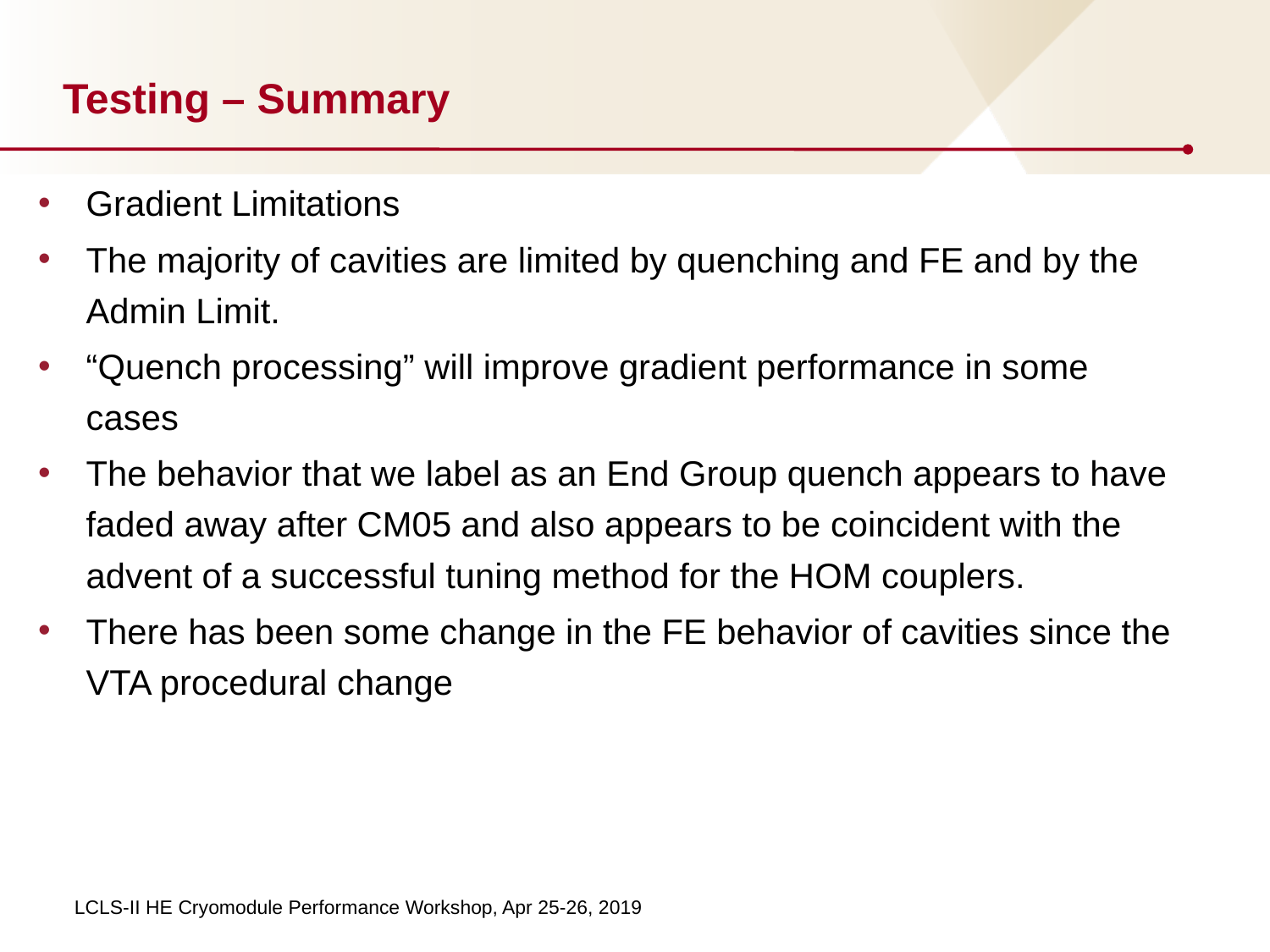

# Testing – Summary
Gradient Limitations
The majority of cavities are limited by quenching and FE and by the Admin Limit.
“Quench processing” will improve gradient performance in some cases
The behavior that we label as an End Group quench appears to have faded away after CM05 and also appears to be coincident with the advent of a successful tuning method for the HOM couplers.
There has been some change in the FE behavior of cavities since the VTA procedural change

LCLS-II HE Cryomodule Performance Workshop, Apr 25-26, 2019